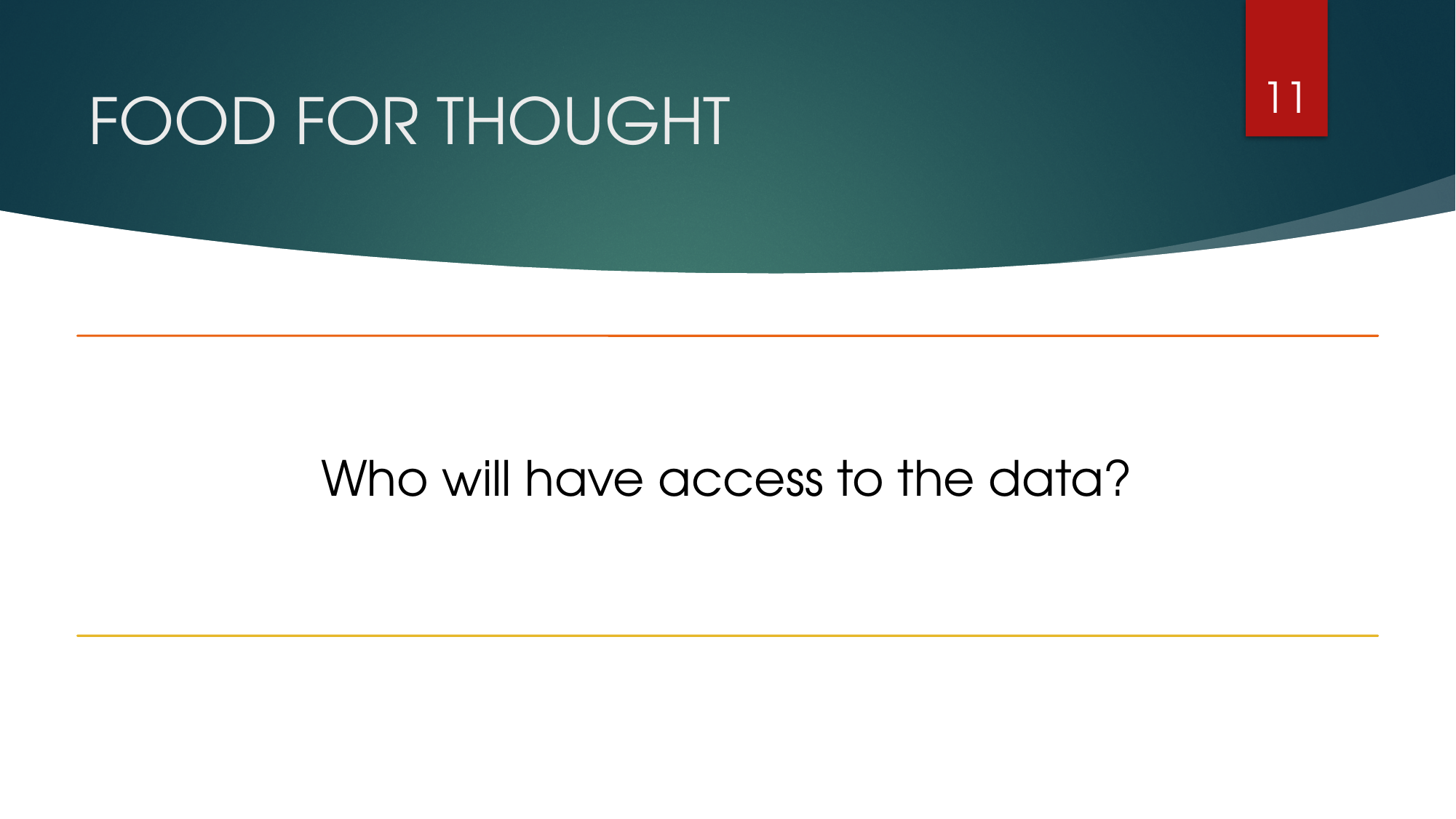

11
# FOOD FOR THOUGHT

Who will have access to the data?